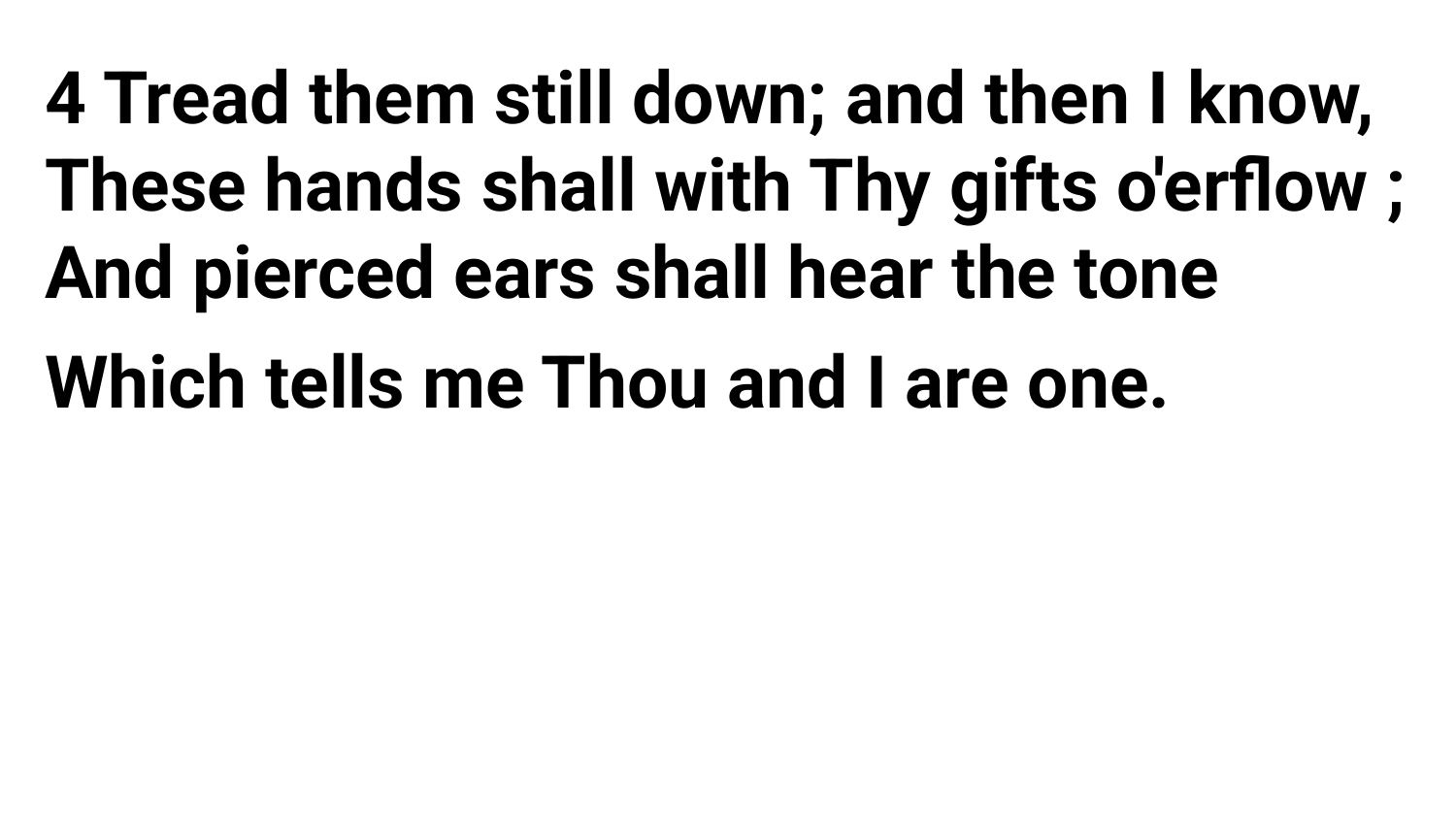

4 Tread them still down; and then I know,
These hands shall with Thy gifts o'erflow ;
And pierced ears shall hear the tone
Which tells me Thou and I are one.